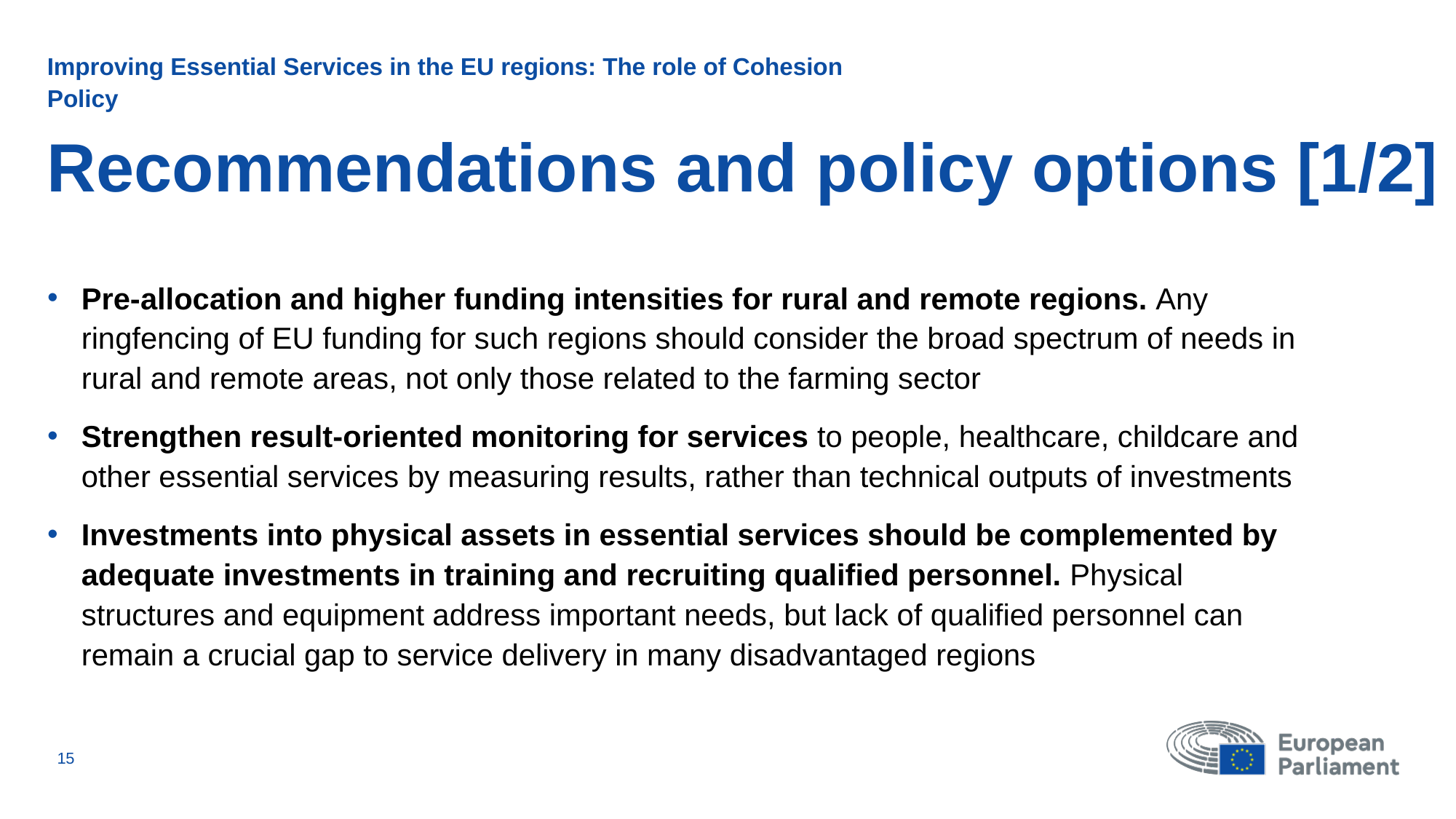

Improving Essential Services in the EU regions: The role of Cohesion Policy
# Recommendations and policy options [1/2]
Pre-allocation and higher funding intensities for rural and remote regions. Any ringfencing of EU funding for such regions should consider the broad spectrum of needs in rural and remote areas, not only those related to the farming sector
Strengthen result-oriented monitoring for services to people, healthcare, childcare and other essential services by measuring results, rather than technical outputs of investments
Investments into physical assets in essential services should be complemented by adequate investments in training and recruiting qualified personnel. Physical structures and equipment address important needs, but lack of qualified personnel can remain a crucial gap to service delivery in many disadvantaged regions